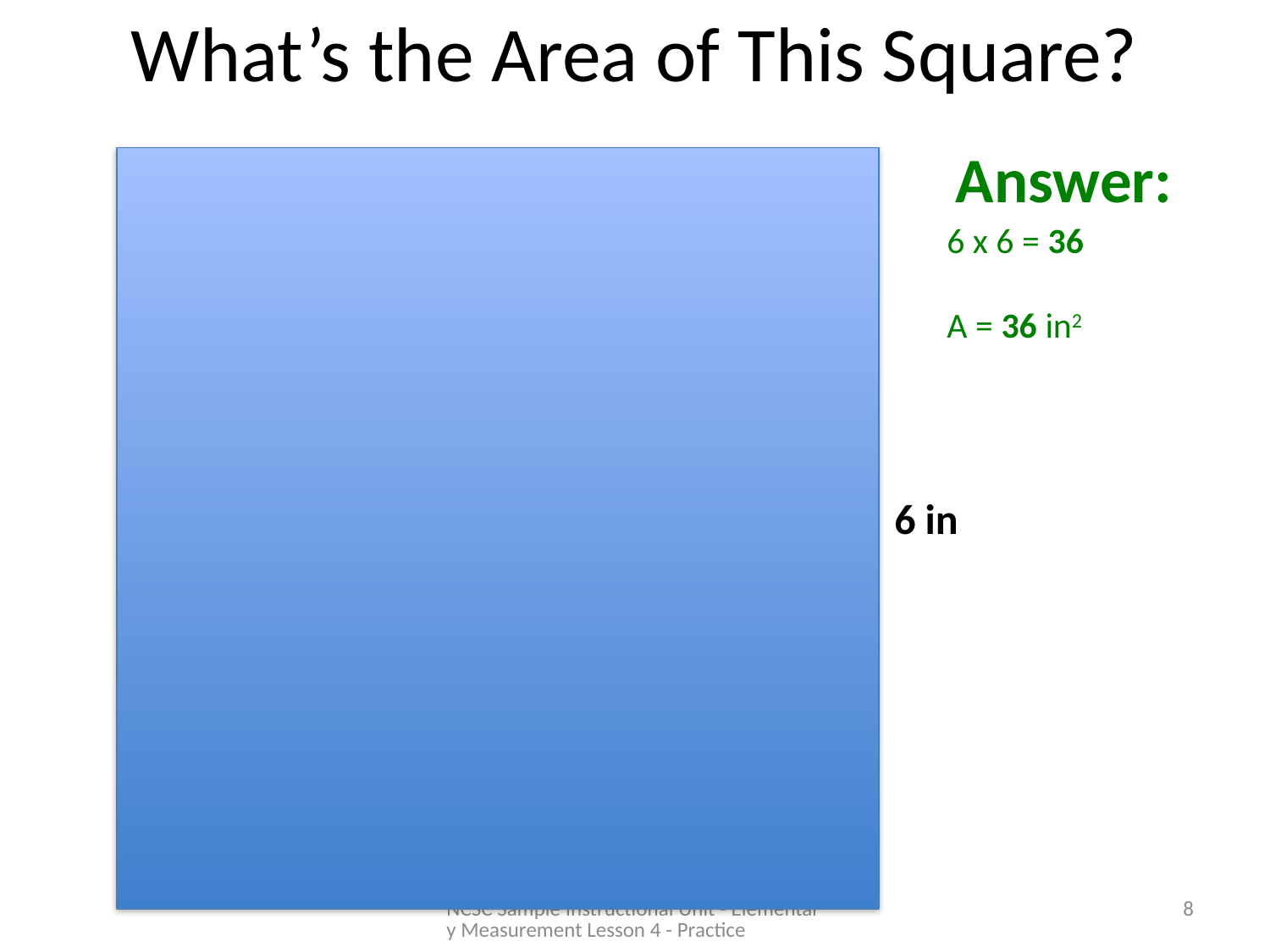

# What’s the Area of This Square?
Answer:

6 x 6 = 36

A = 36 in2

6 in
NCSC Sample Instructional Unit - Elementary Measurement Lesson 4 - Practice
8